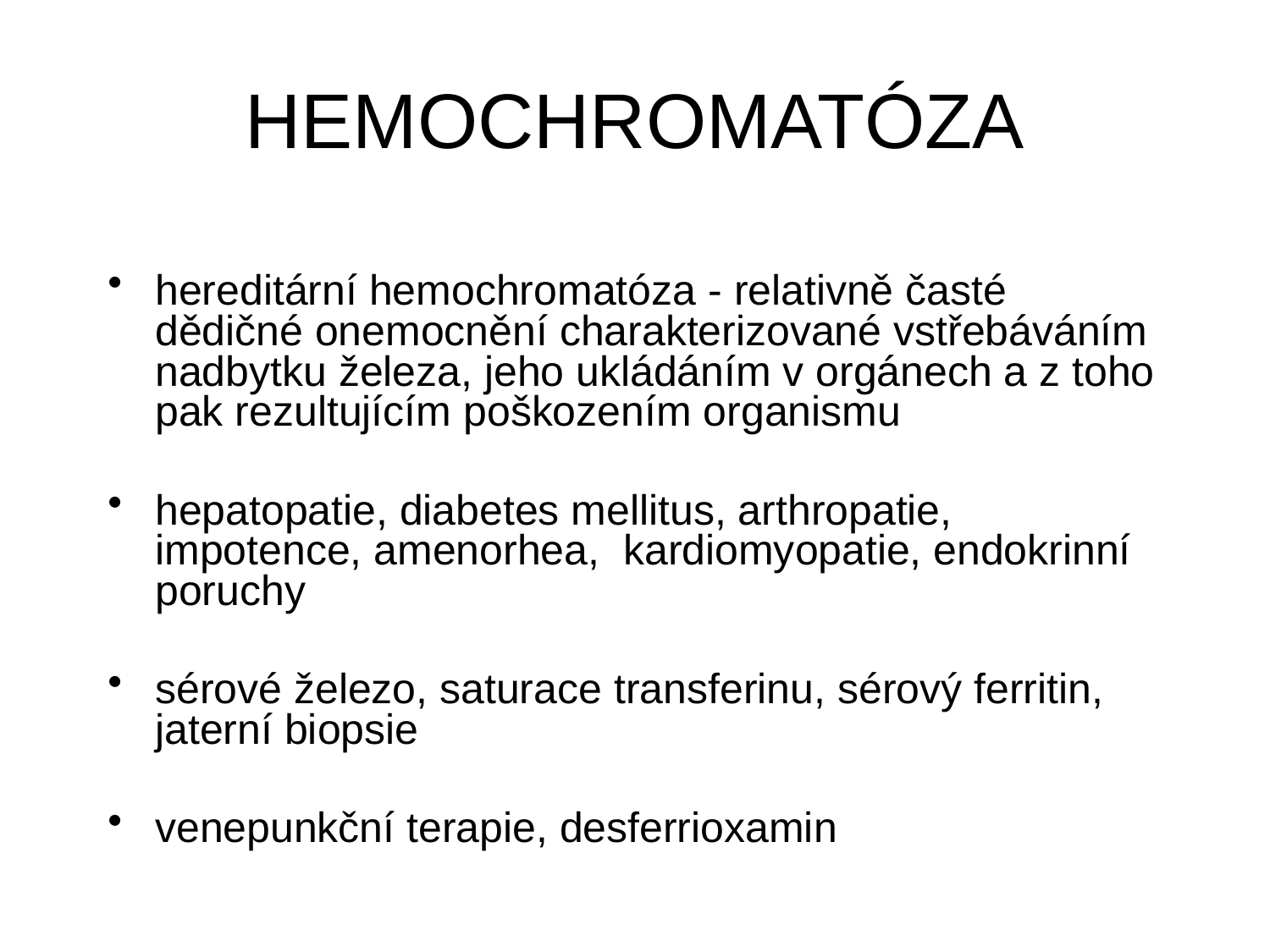

# HEMOCHROMATÓZA
hereditární hemochromatóza - relativně časté dědičné onemocnění charakterizované vstřebáváním nadbytku železa, jeho ukládáním v orgánech a z toho pak rezultujícím poškozením organismu

hepatopatie, diabetes mellitus, arthropatie, impotence, amenorhea,  kardiomyopatie, endokrinní poruchy

sérové železo, saturace transferinu, sérový ferritin, jaterní biopsie

venepunkční terapie, desferrioxamin